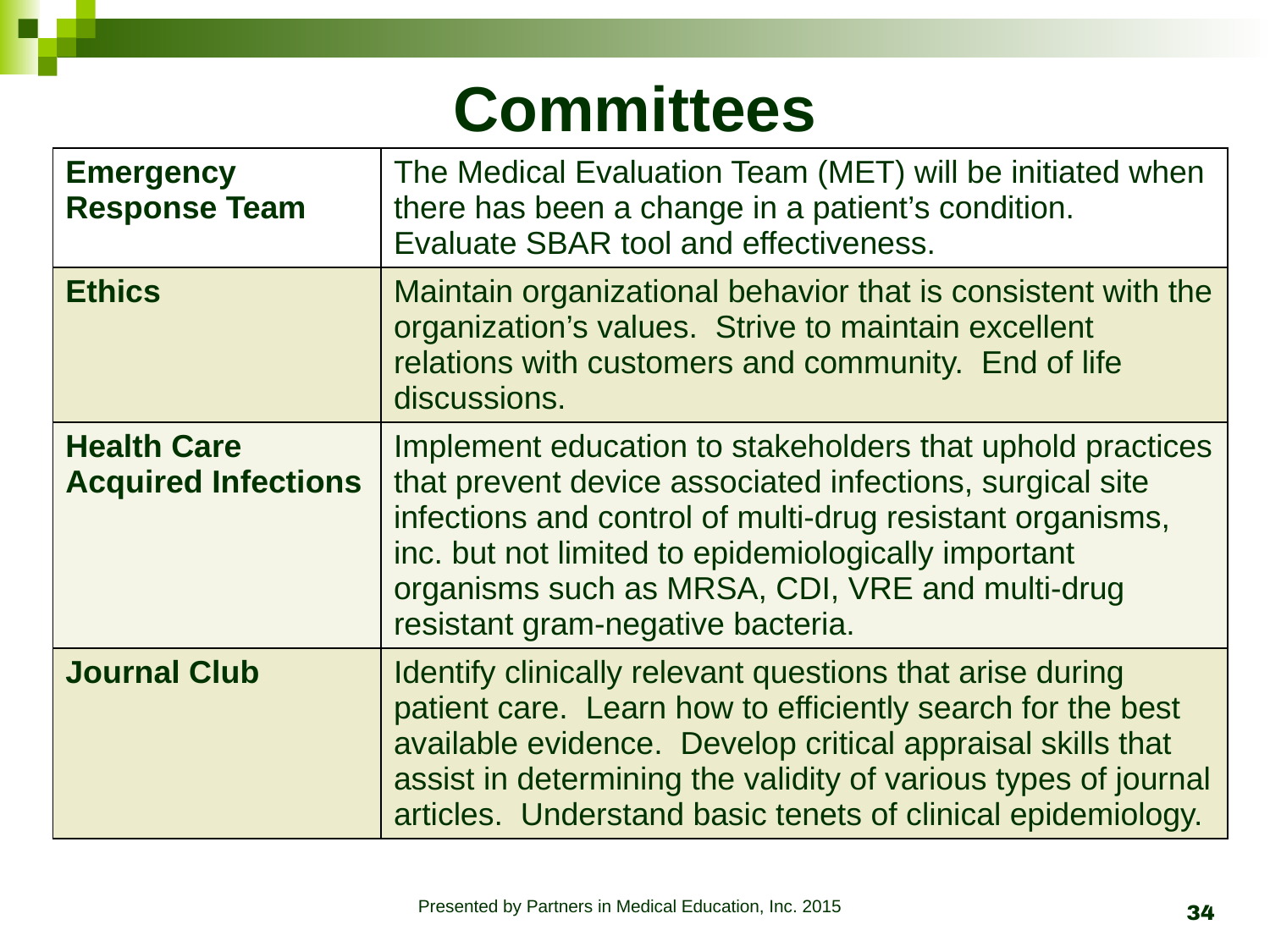

# Committees
| Emergency Response Team | The Medical Evaluation Team (MET) will be initiated when there has been a change in a patient’s condition. Evaluate SBAR tool and effectiveness. |
| --- | --- |
| Ethics | Maintain organizational behavior that is consistent with the organization’s values. Strive to maintain excellent relations with customers and community. End of life discussions. |
| Health Care Acquired Infections | Implement education to stakeholders that uphold practices that prevent device associated infections, surgical site infections and control of multi-drug resistant organisms, inc. but not limited to epidemiologically important organisms such as MRSA, CDI, VRE and multi-drug resistant gram-negative bacteria. |
| Journal Club | Identify clinically relevant questions that arise during patient care. Learn how to efficiently search for the best available evidence. Develop critical appraisal skills that assist in determining the validity of various types of journal articles. Understand basic tenets of clinical epidemiology. |
34
Presented by Partners in Medical Education, Inc. 2015